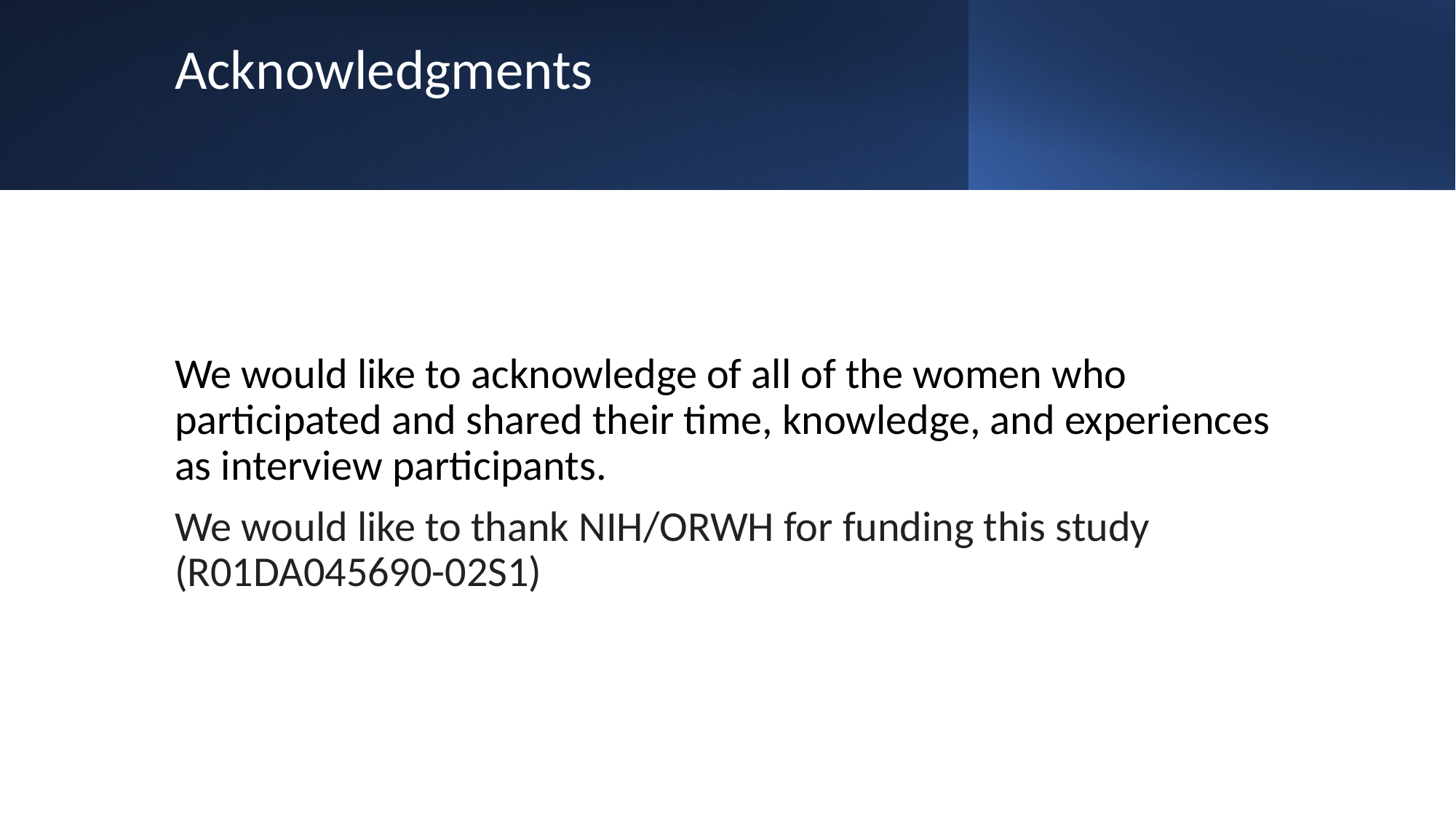

# Acknowledgments
We would like to acknowledge of all of the women who participated and shared their time, knowledge, and experiences as interview participants.
We would like to thank NIH/ORWH for funding this study (R01DA045690-02S1)